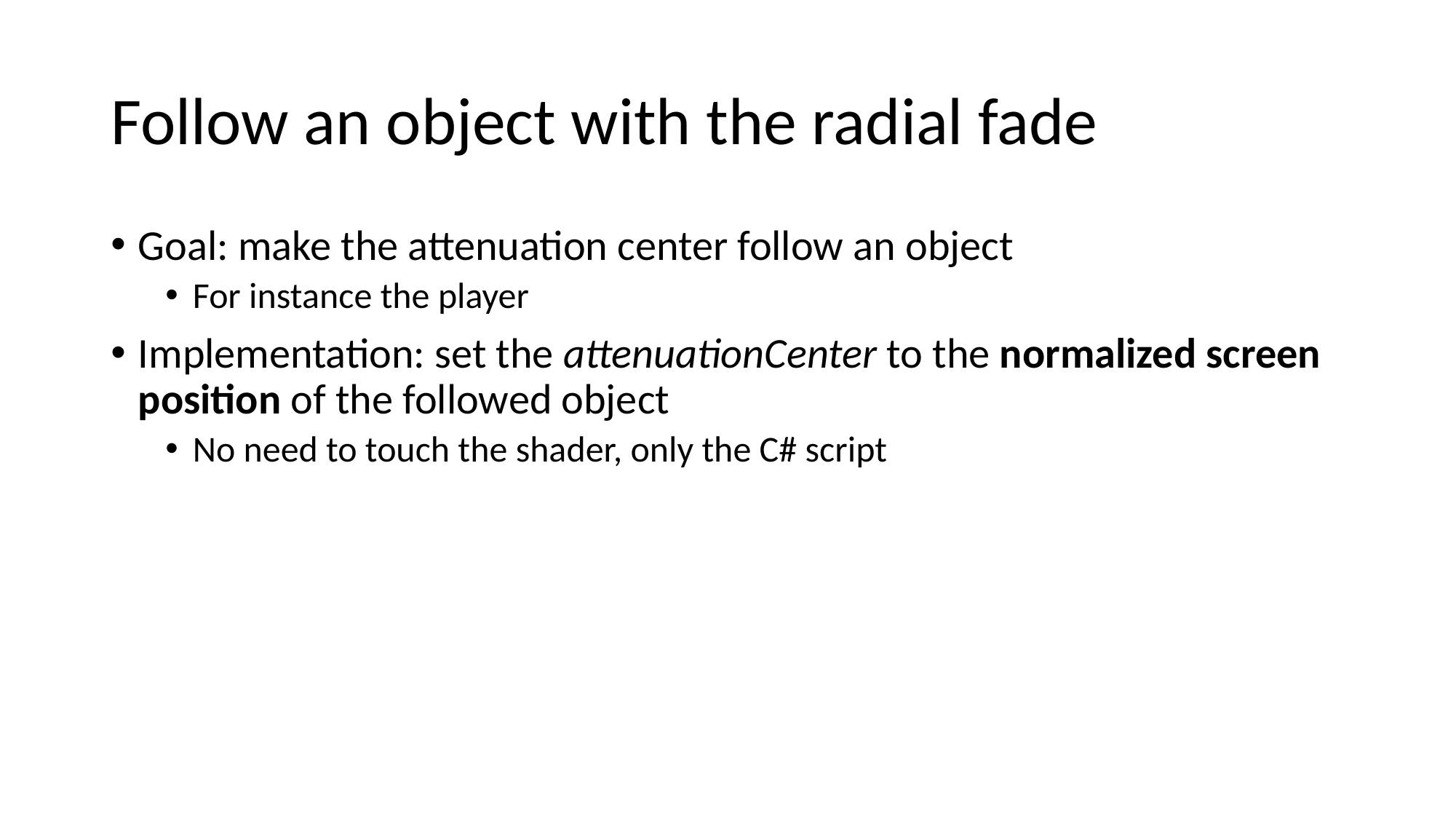

# Follow an object with the radial fade
Goal: make the attenuation center follow an object
For instance the player
Implementation: set the attenuationCenter to the normalized screen position of the followed object
No need to touch the shader, only the C# script